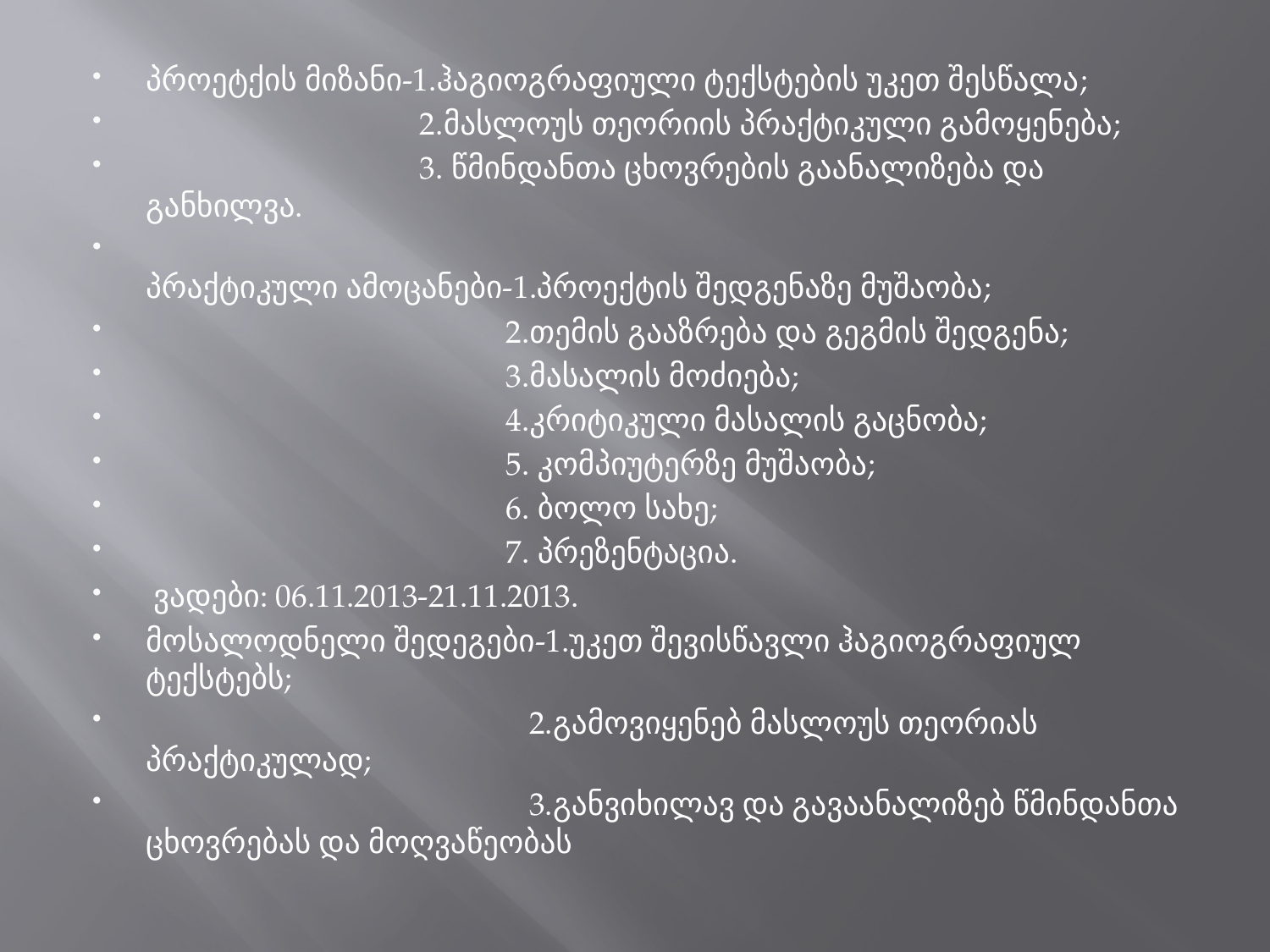

პროეტქის მიზანი-1.ჰაგიოგრაფიული ტექსტების უკეთ შესწალა;
                                   2.მასლოუს თეორიის პრაქტიკული გამოყენება;
                                   3. წმინდანთა ცხოვრების გაანალიზება და განხილვა.
პრაქტიკული ამოცანები-1.პროექტის შედგენაზე მუშაობა;
                                              2.თემის გააზრება და გეგმის შედგენა;
                                              3.მასალის მოძიება;
                                              4.კრიტიკული მასალის გაცნობა;
                                              5. კომპიუტერზე მუშაობა;
                                              6. ბოლო სახე;
                                              7. პრეზენტაცია.
 ვადები: 06.11.2013-21.11.2013.
მოსალოდნელი შედეგები-1.უკეთ შევისწავლი ჰაგიოგრაფიულ ტექსტებს;
                                                 2.გამოვიყენებ მასლოუს თეორიას პრაქტიკულად;
                                                 3.განვიხილავ და გავაანალიზებ წმინდანთა ცხოვრებას და მოღვაწეობას